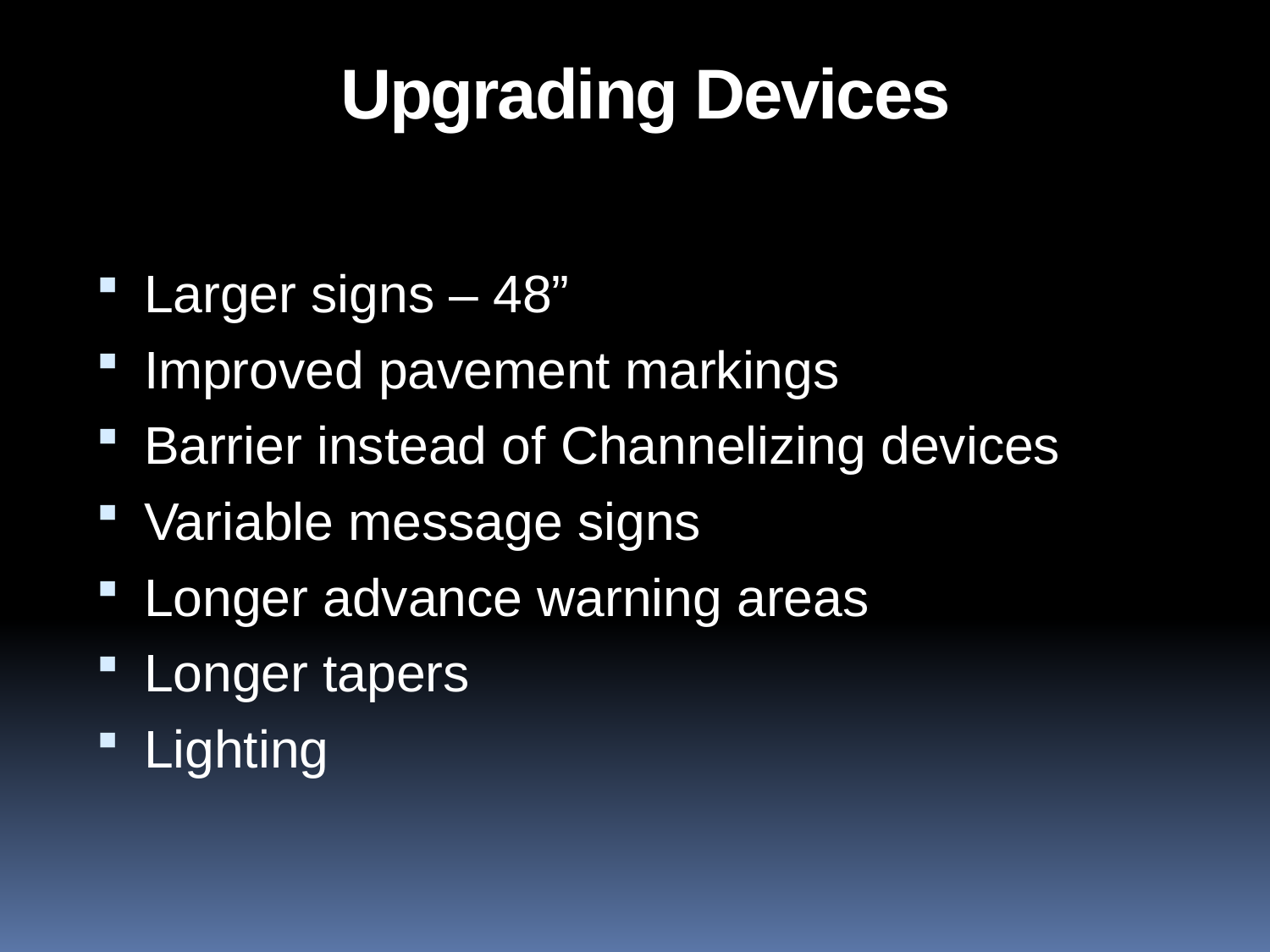

Upgrading Devices
Larger signs – 48”
Improved pavement markings
Barrier instead of Channelizing devices
Variable message signs
Longer advance warning areas
Longer tapers
Lighting